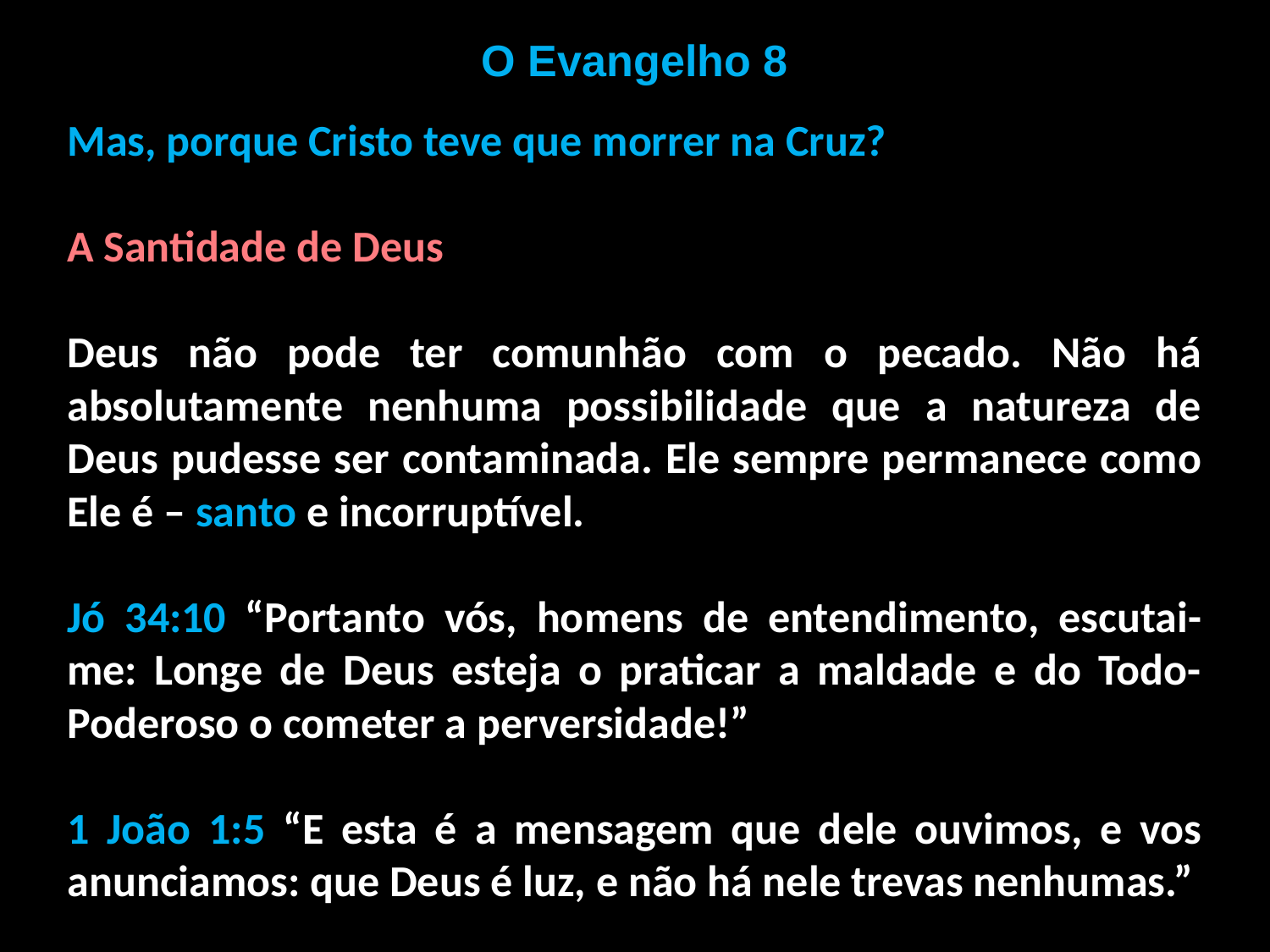

O Evangelho 8
Mas, porque Cristo teve que morrer na Cruz?

A Santidade de Deus

Deus não pode ter comunhão com o pecado. Não há absolutamente nenhuma possibilidade que a natureza de Deus pudesse ser contaminada. Ele sempre permanece como Ele é – santo e incorruptível.

Jó 34:10 “Portanto vós, homens de entendimento, escutai-me: Longe de Deus esteja o praticar a maldade e do Todo-Poderoso o cometer a perversidade!”

1 João 1:5 “E esta é a mensagem que dele ouvimos, e vos anunciamos: que Deus é luz, e não há nele trevas nenhumas.”